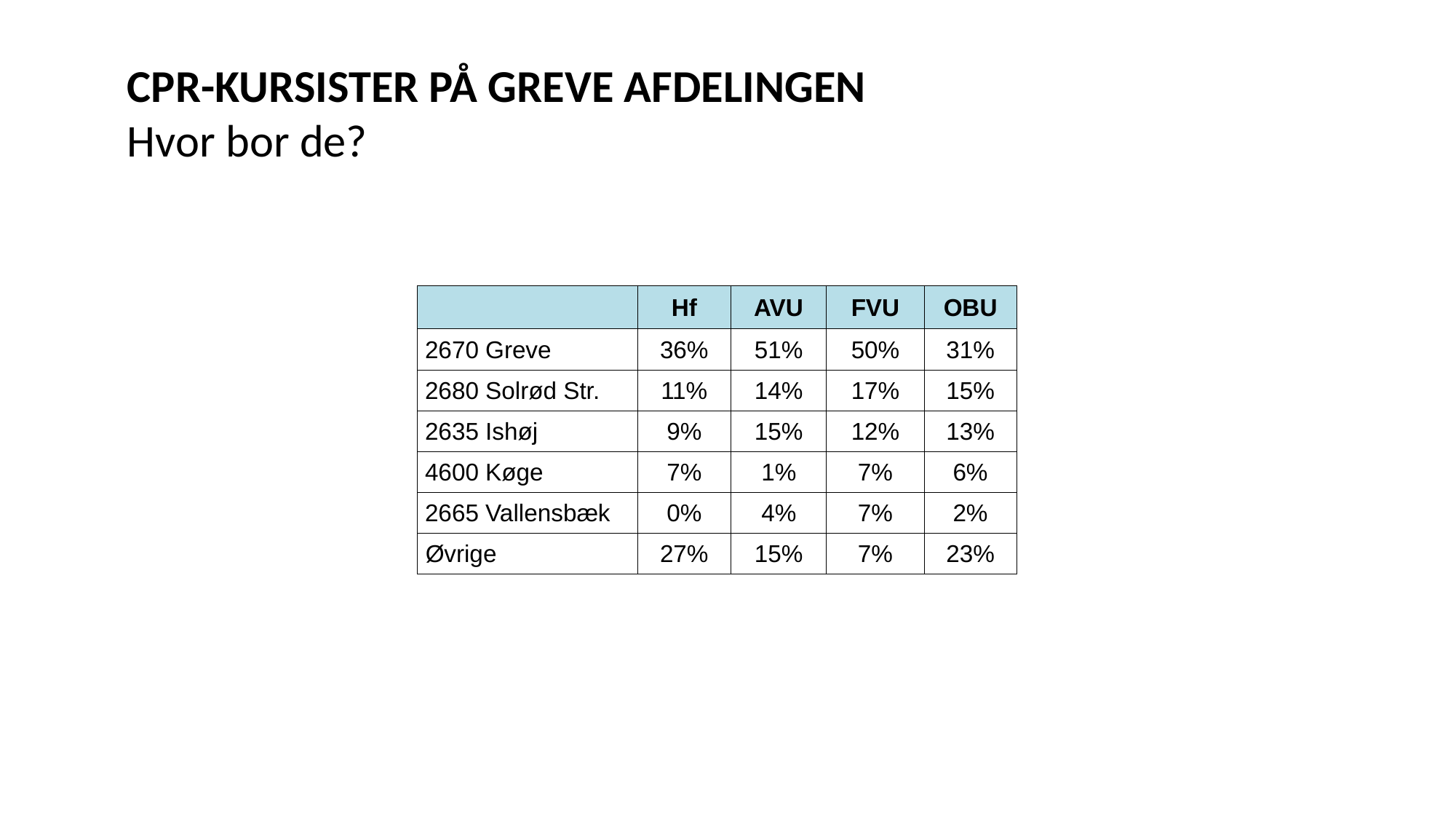

CPR-KURSISTER PÅ GREVE AFDELINGEN
Hvor bor de?
|  | Hf | AVU | FVU | OBU |
| --- | --- | --- | --- | --- |
| 2670 Greve | 36% | 51% | 50% | 31% |
| 2680 Solrød Str. | 11% | 14% | 17% | 15% |
| 2635 Ishøj | 9% | 15% | 12% | 13% |
| 4600 Køge | 7% | 1% | 7% | 6% |
| 2665 Vallensbæk | 0% | 4% | 7% | 2% |
| Øvrige | 27% | 15% | 7% | 23% |